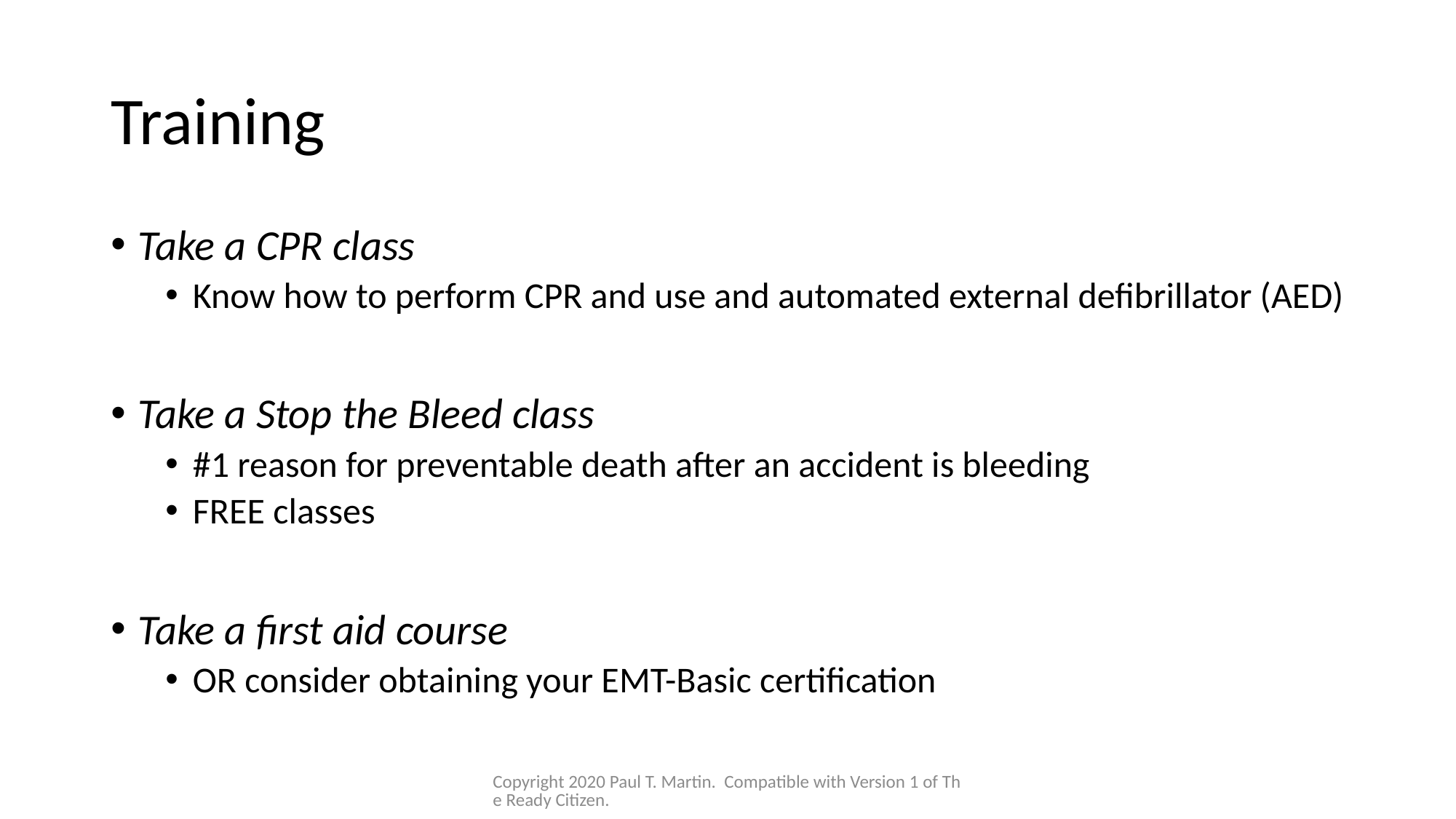

# Training
Take a CPR class
Know how to perform CPR and use and automated external defibrillator (AED)

Take a Stop the Bleed class
#1 reason for preventable death after an accident is bleeding
FREE classes

Take a first aid course
OR consider obtaining your EMT-Basic certification
Copyright 2020 Paul T. Martin.  Compatible with Version 1 of The Ready Citizen.